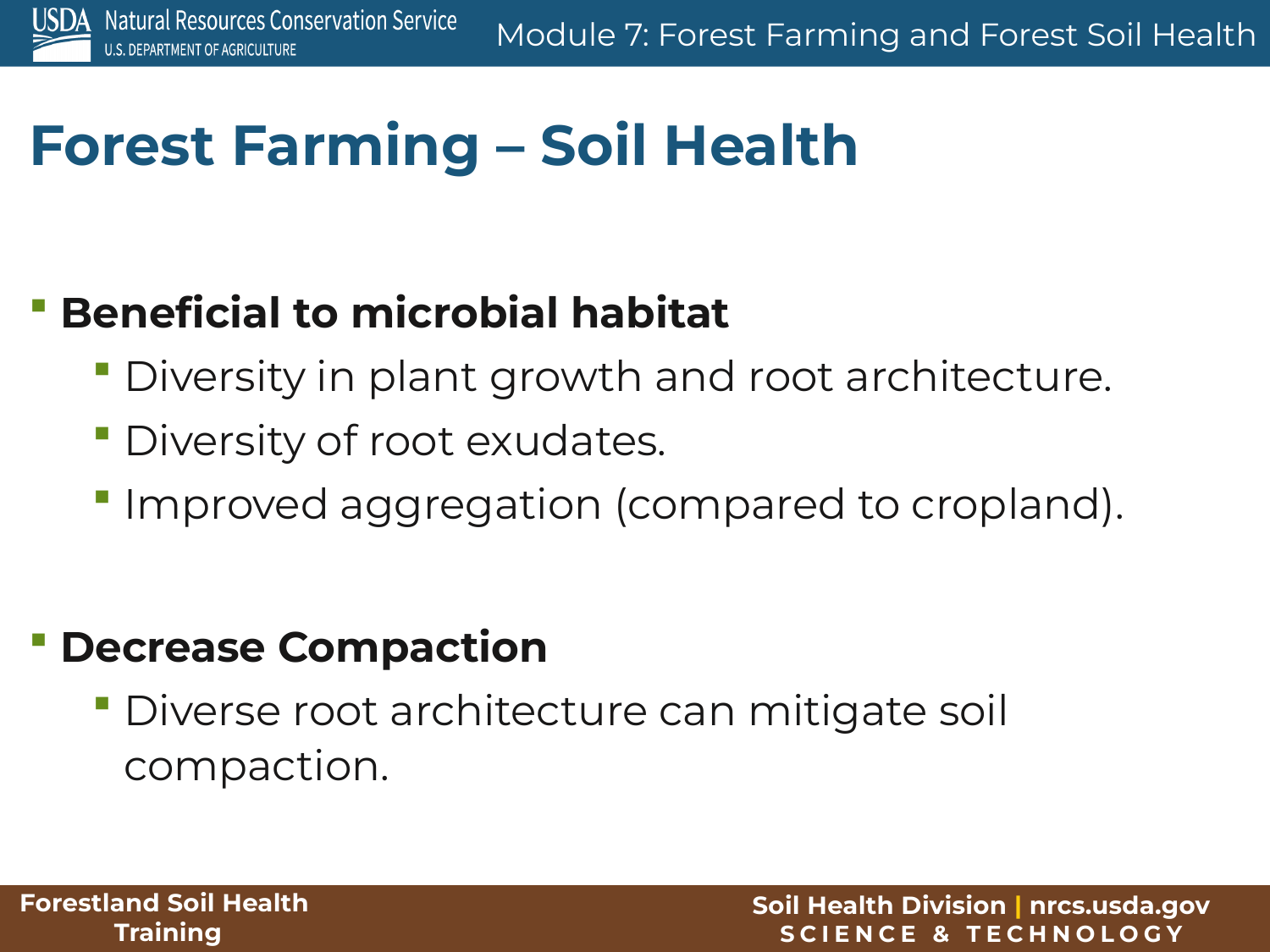

# Forest Farming – Soil Health
Beneficial to microbial habitat
Diversity in plant growth and root architecture.
Diversity of root exudates.
Improved aggregation (compared to cropland).

Decrease Compaction
Diverse root architecture can mitigate soil compaction.